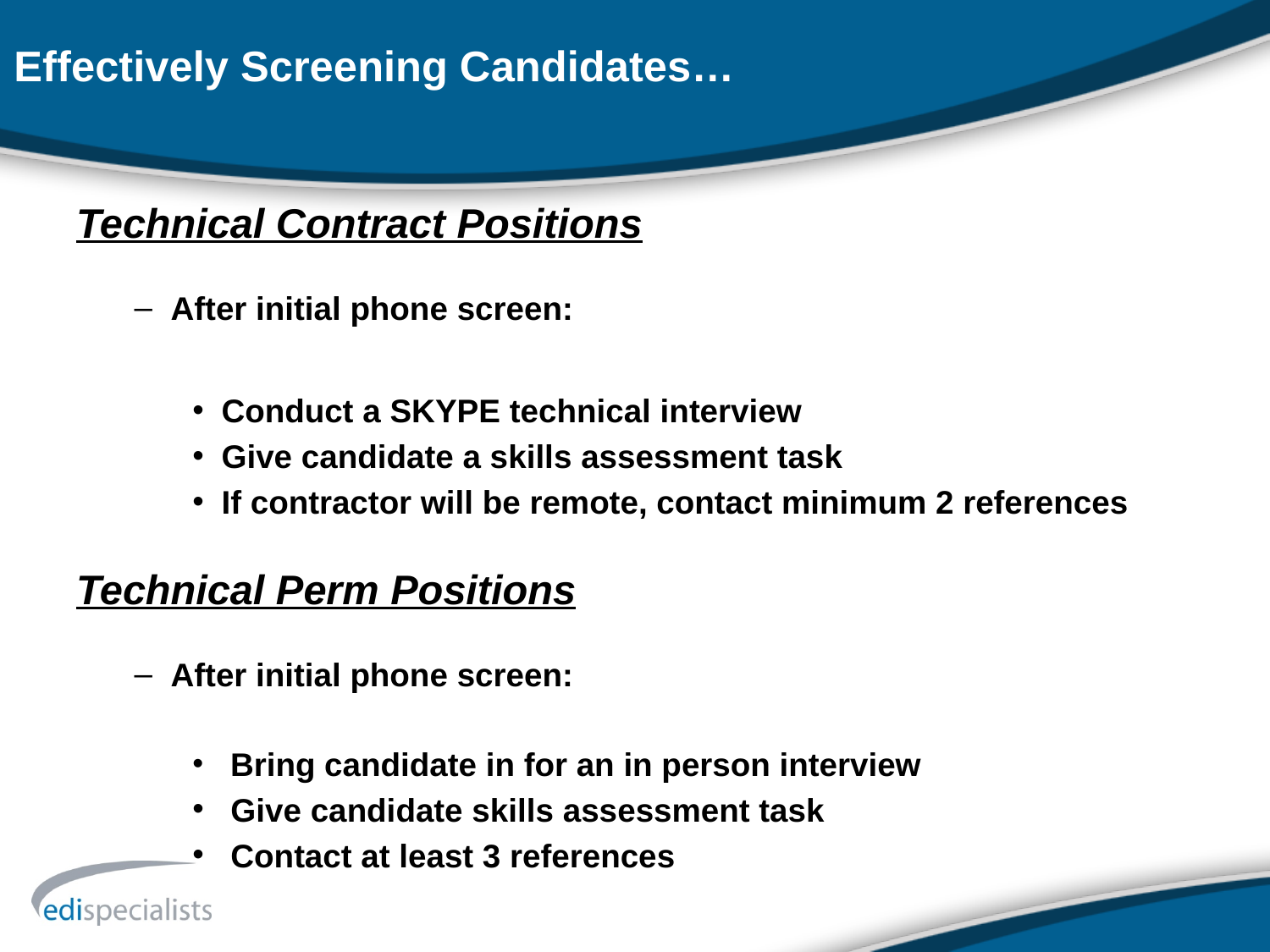

# Effectively Screening Candidates…
Technical Contract Positions

After initial phone screen:

Conduct a SKYPE technical interview
Give candidate a skills assessment task
If contractor will be remote, contact minimum 2 references

Technical Perm Positions

After initial phone screen:

 Bring candidate in for an in person interview
 Give candidate skills assessment task
 Contact at least 3 references